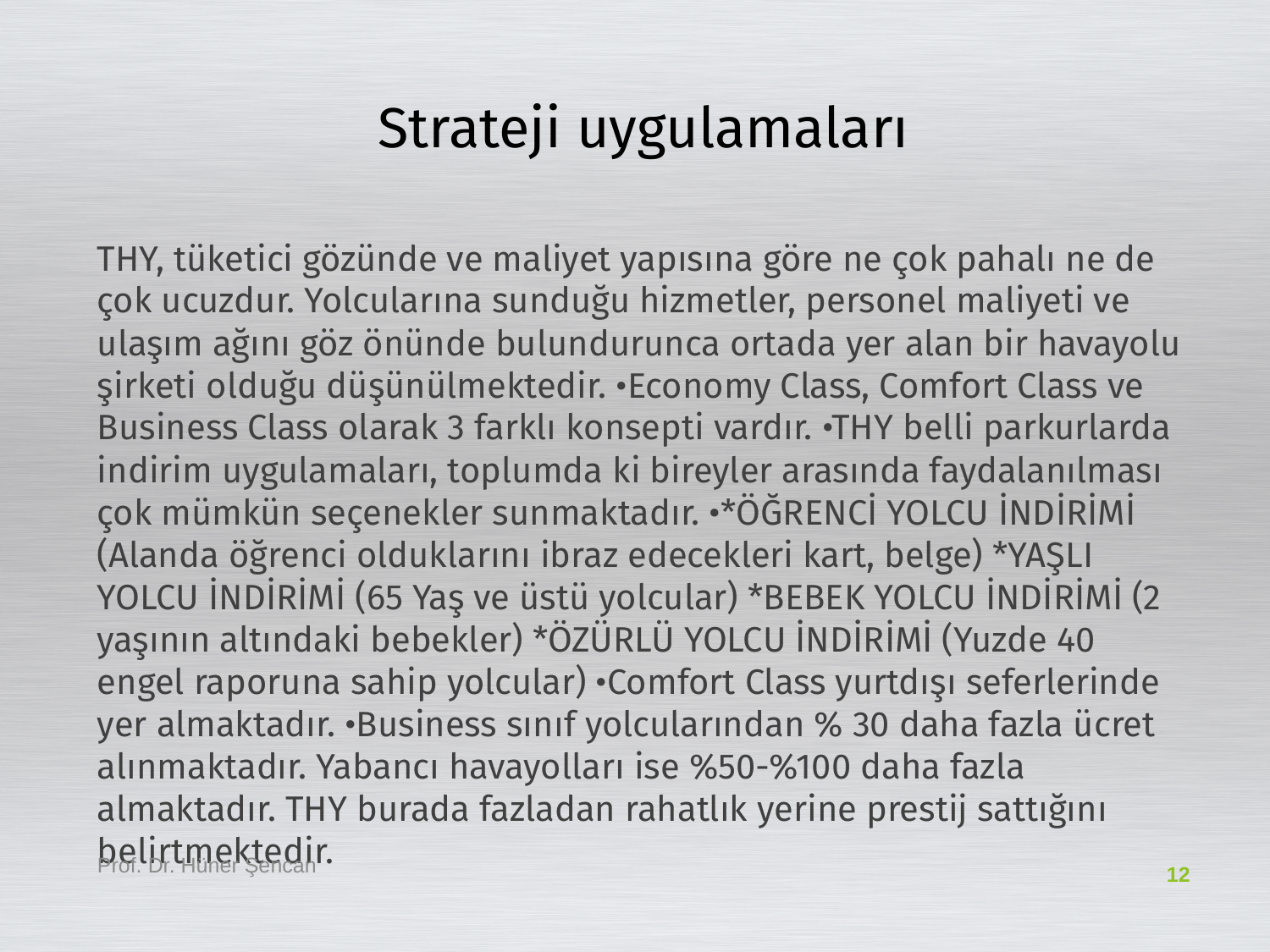

# Strateji uygulamaları
THY, tüketici gözünde ve maliyet yapısına göre ne çok pahalı ne de çok ucuzdur. Yolcularına sunduğu hizmetler, personel maliyeti ve ulaşım ağını göz önünde bulundurunca ortada yer alan bir havayolu şirketi olduğu düşünülmektedir. •Economy Class, Comfort Class ve Business Class olarak 3 farklı konsepti vardır. •THY belli parkurlarda indirim uygulamaları, toplumda ki bireyler arasında faydalanılması çok mümkün seçenekler sunmaktadır. •*ÖĞRENCİ YOLCU İNDİRİMİ (Alanda öğrenci olduklarını ibraz edecekleri kart, belge) *YAŞLI YOLCU İNDİRİMİ (65 Yaş ve üstü yolcular) *BEBEK YOLCU İNDİRİMİ (2 yaşının altındaki bebekler) *ÖZÜRLÜ YOLCU İNDİRİMİ (Yuzde 40 engel raporuna sahip yolcular) •Comfort Class yurtdışı seferlerinde yer almaktadır. •Business sınıf yolcularından % 30 daha fazla ücret alınmaktadır. Yabancı havayolları ise %50-%100 daha fazla almaktadır. THY burada fazladan rahatlık yerine prestij sattığını belirtmektedir.
Prof. Dr. Hüner Şencan
12